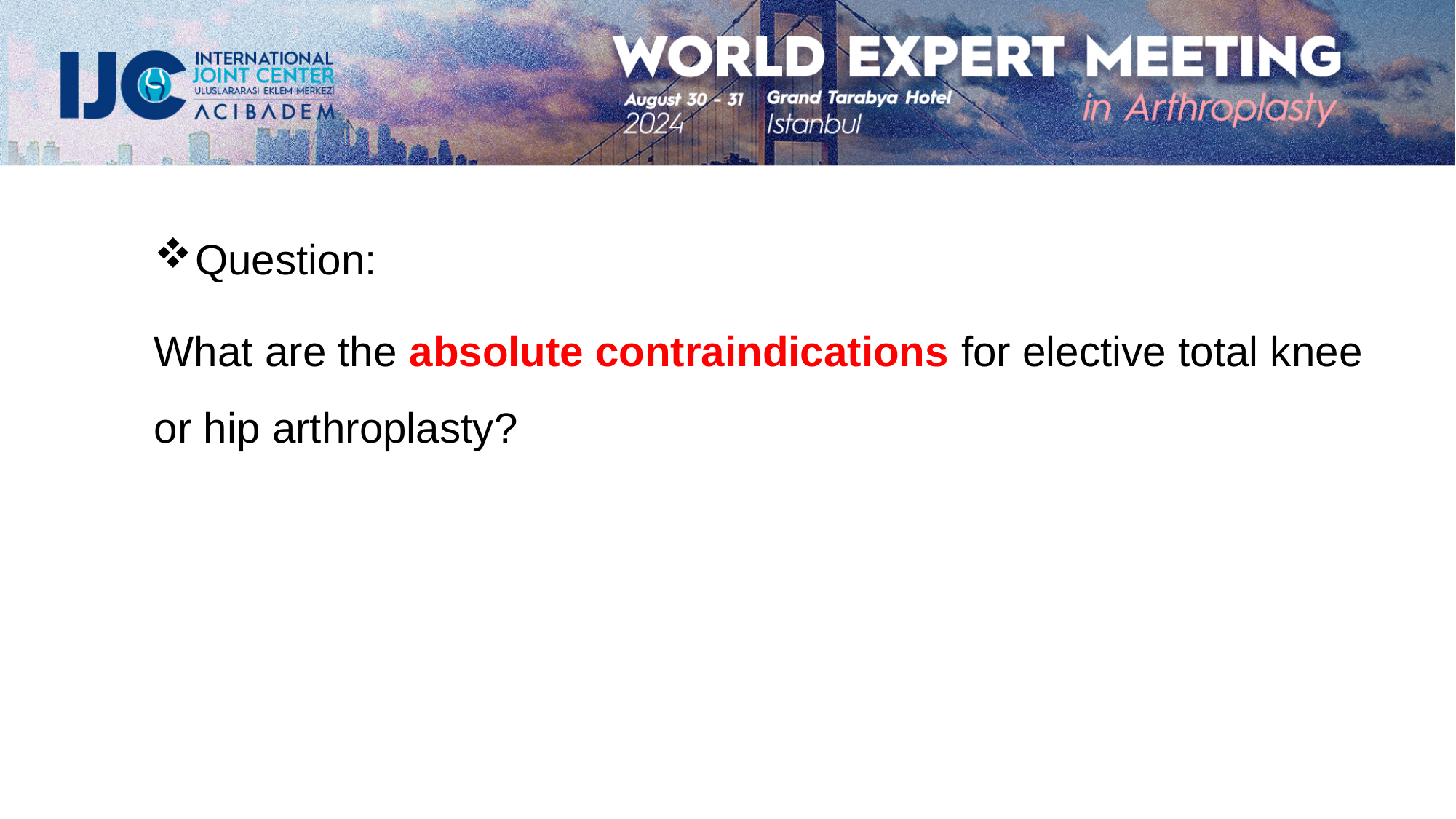

Question:
What are the absolute contraindications for elective total knee or hip arthroplasty?